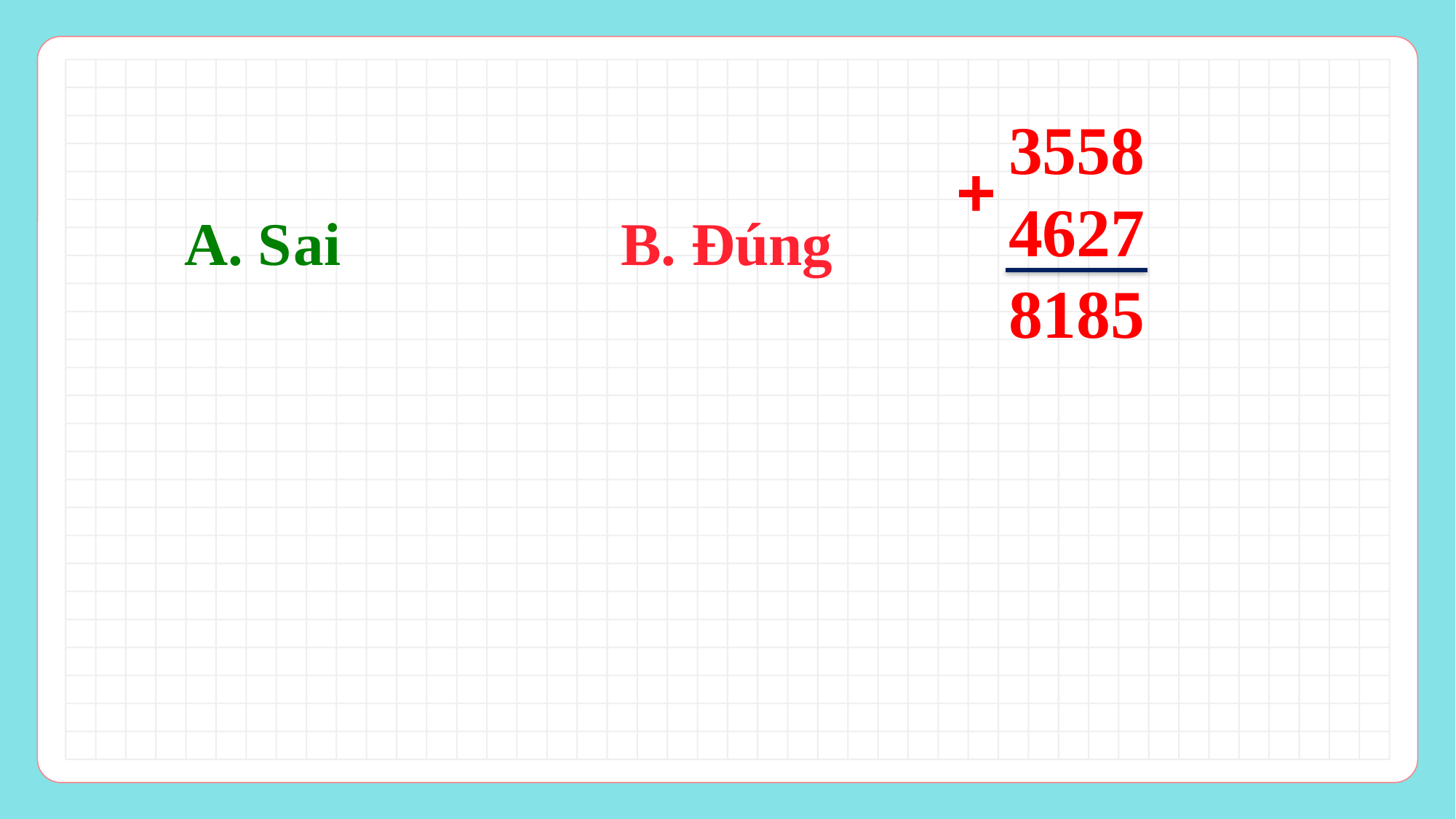

3558
       4627
       8185
+
A. S	ai			B. Đúng